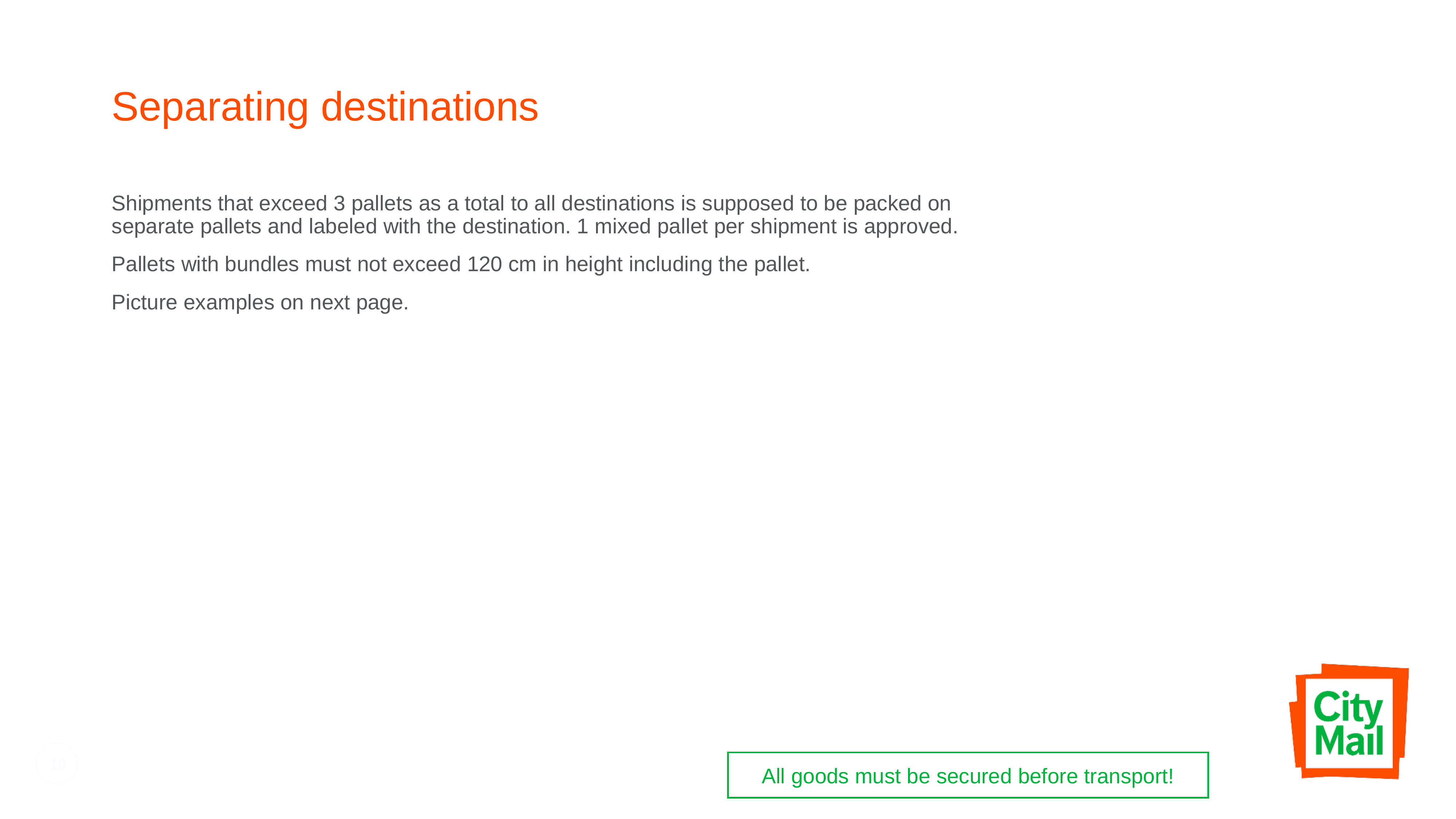

# Separating destinations
Shipments that exceed 3 pallets as a total to all destinations is supposed to be packed on separate pallets and labeled with the destination. 1 mixed pallet per shipment is approved.
Pallets with bundles must not exceed 120 cm in height including the pallet.
Picture examples on next page.

All goods must be secured before transport!